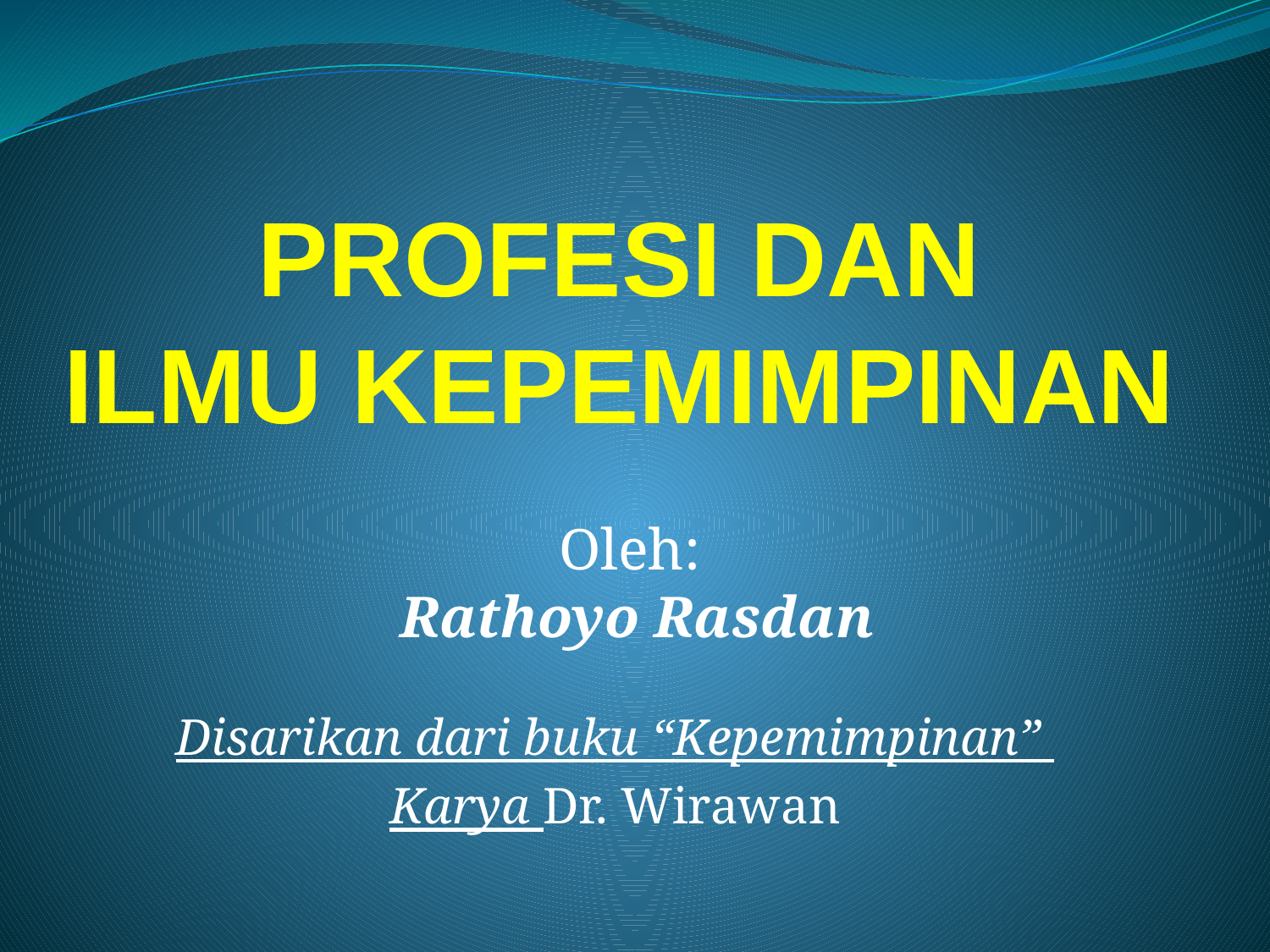

# PROFESI DAN ILMU KEPEMIMPINAN
Oleh:
 Rathoyo Rasdan

Disarikan dari buku “Kepemimpinan”
Karya Dr. Wirawan